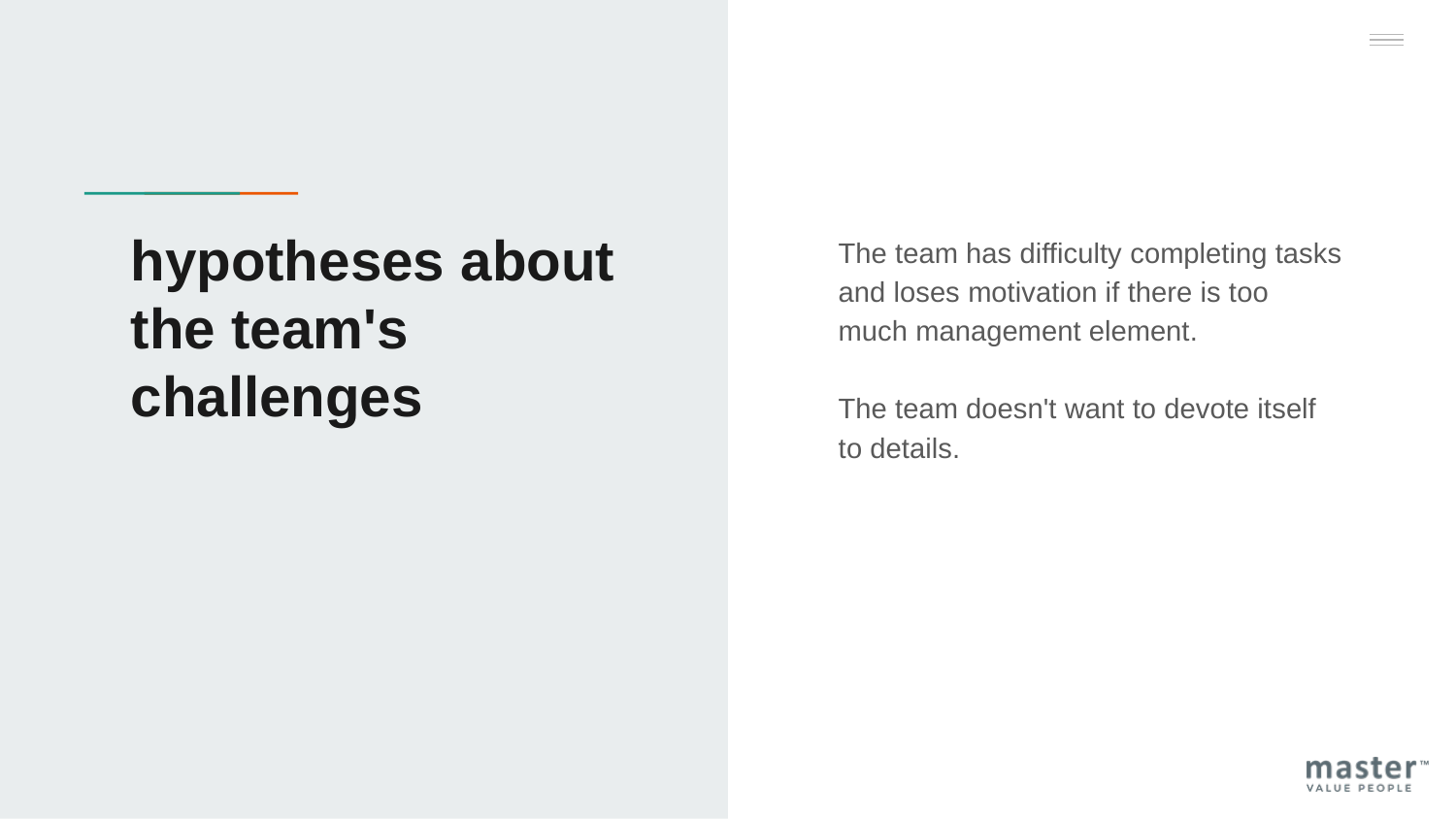

# hypotheses about the team's challenges
The team has difficulty completing tasks and loses motivation if there is too much management element.

The team doesn't want to devote itself to details.